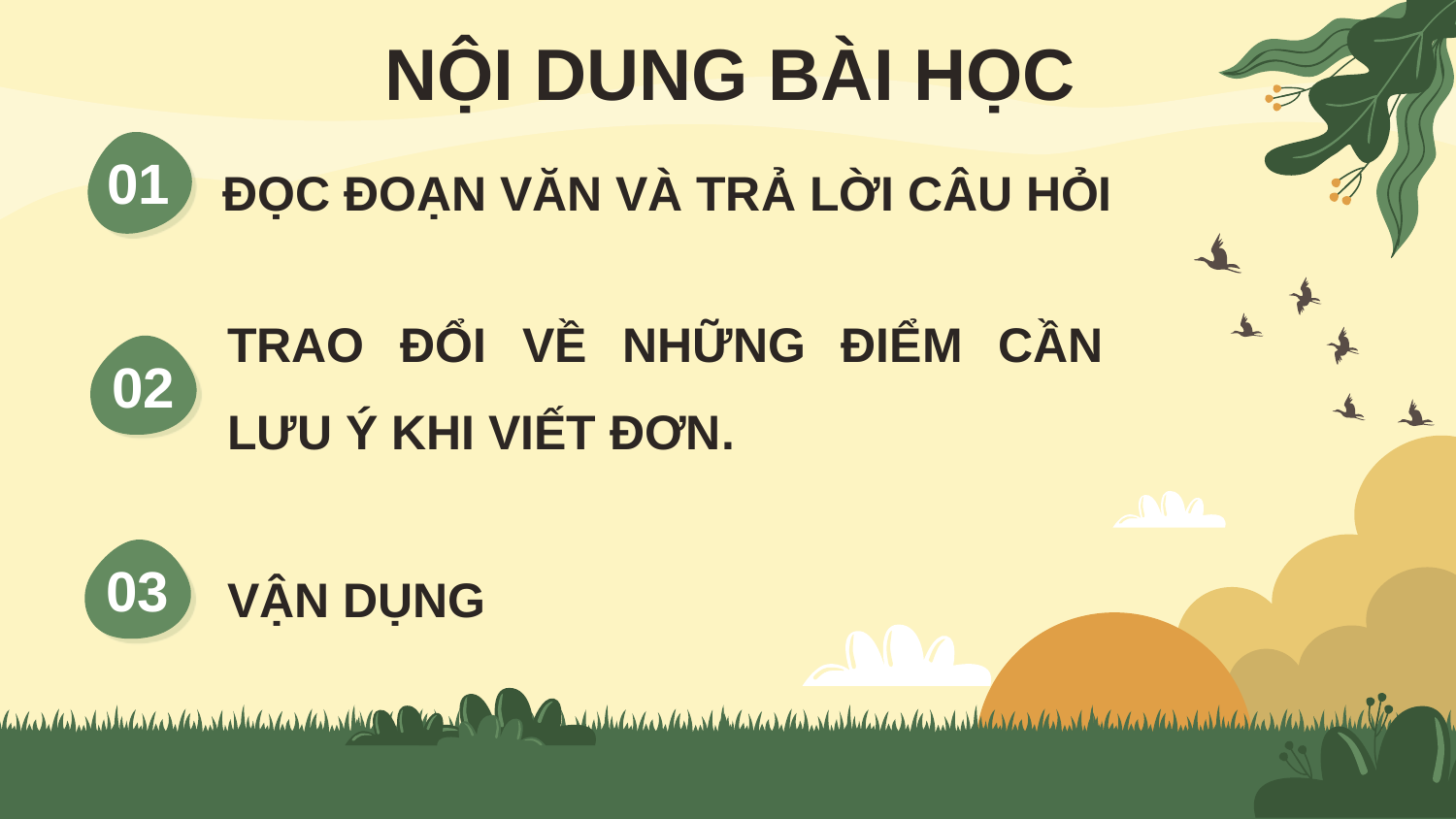

NỘI DUNG BÀI HỌC
ĐỌC ĐOẠN VĂN VÀ TRẢ LỜI CÂU HỎI

01

TRAO ĐỔI VỀ NHỮNG ĐIỂM CẦN LƯU Ý KHI VIẾT ĐƠN.

02

VẬN DỤNG

03